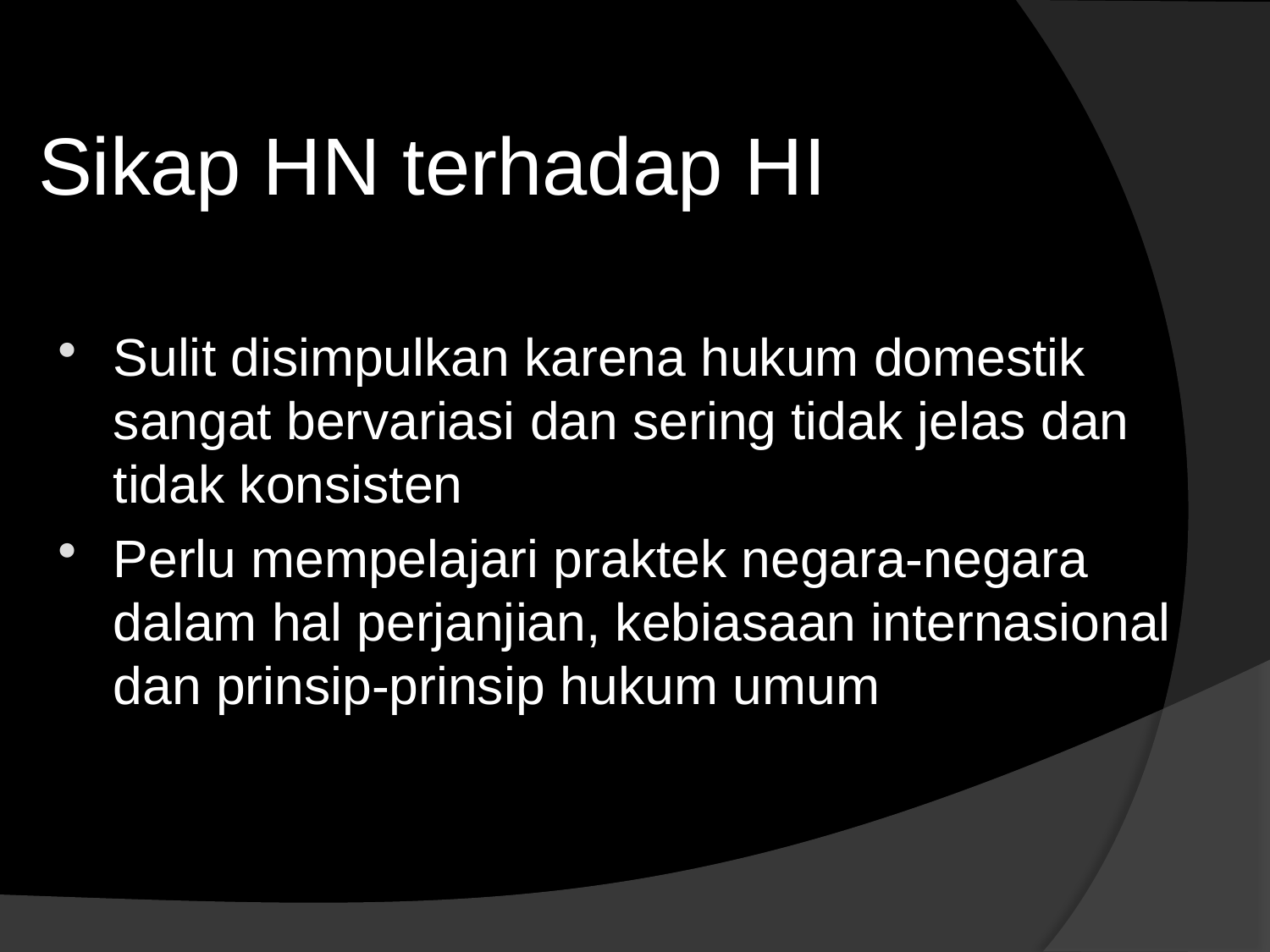

# Sikap HN terhadap HI
Sulit disimpulkan karena hukum domestik sangat bervariasi dan sering tidak jelas dan tidak konsisten
Perlu mempelajari praktek negara-negara dalam hal perjanjian, kebiasaan internasional dan prinsip-prinsip hukum umum